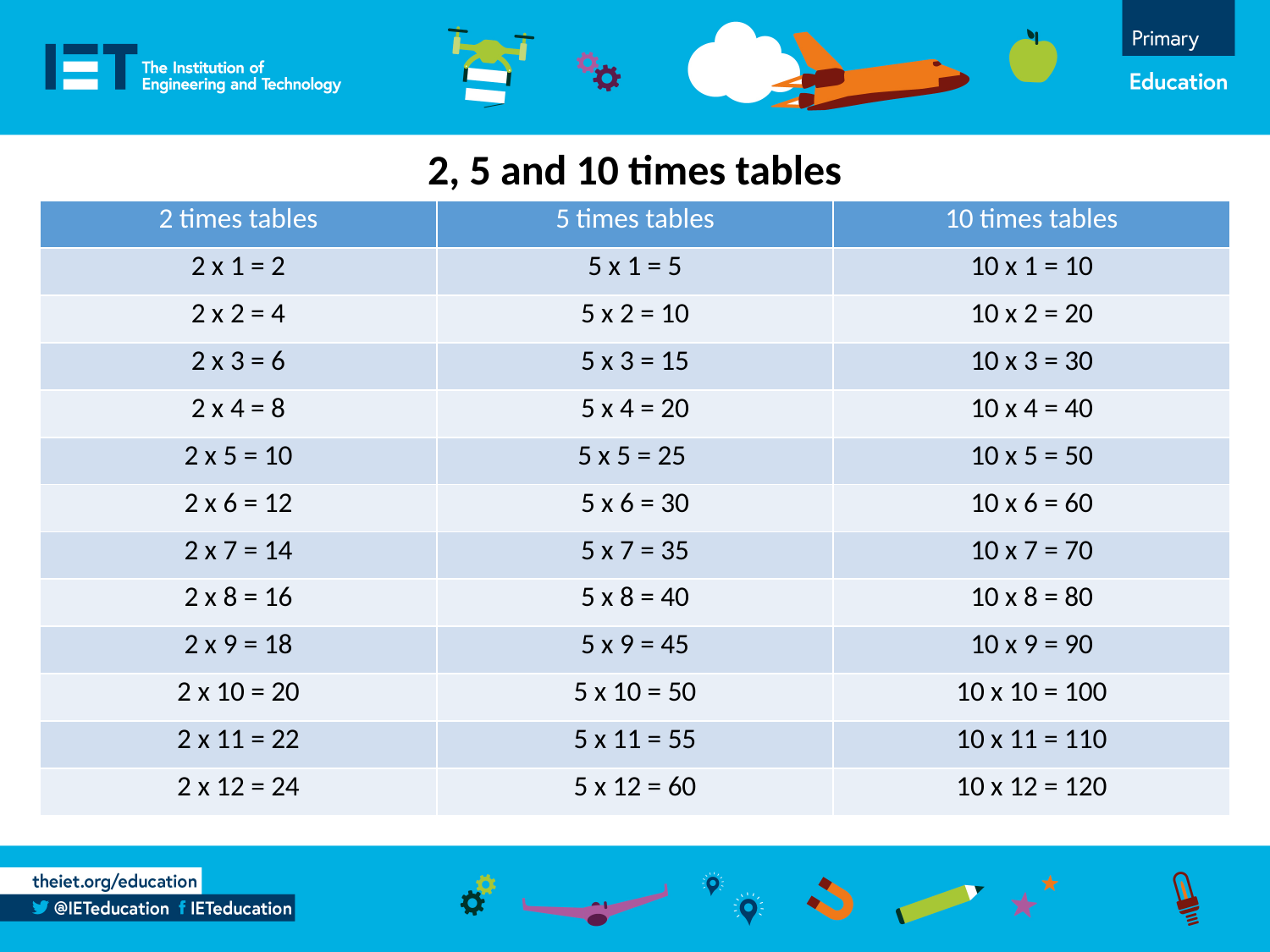

2, 5 and 10 times tables
| 2 times tables | 5 times tables | 10 times tables |
| --- | --- | --- |
| 2 x 1 = 2 | 5 x 1 = 5 | 10 x 1 = 10 |
| 2 x 2 = 4 | 5 x 2 = 10 | 10 x 2 = 20 |
| 2 x 3 = 6 | 5 x 3 = 15 | 10 x 3 = 30 |
| 2 x 4 = 8 | 5 x 4 = 20 | 10 x 4 = 40 |
| 2 x 5 = 10 | 5 x 5 = 25 | 10 x 5 = 50 |
| 2 x 6 = 12 | 5 x 6 = 30 | 10 x 6 = 60 |
| 2 x 7 = 14 | 5 x 7 = 35 | 10 x 7 = 70 |
| 2 x 8 = 16 | 5 x 8 = 40 | 10 x 8 = 80 |
| 2 x 9 = 18 | 5 x 9 = 45 | 10 x 9 = 90 |
| 2 x 10 = 20 | 5 x 10 = 50 | 10 x 10 = 100 |
| 2 x 11 = 22 | 5 x 11 = 55 | 10 x 11 = 110 |
| 2 x 12 = 24 | 5 x 12 = 60 | 10 x 12 = 120 |